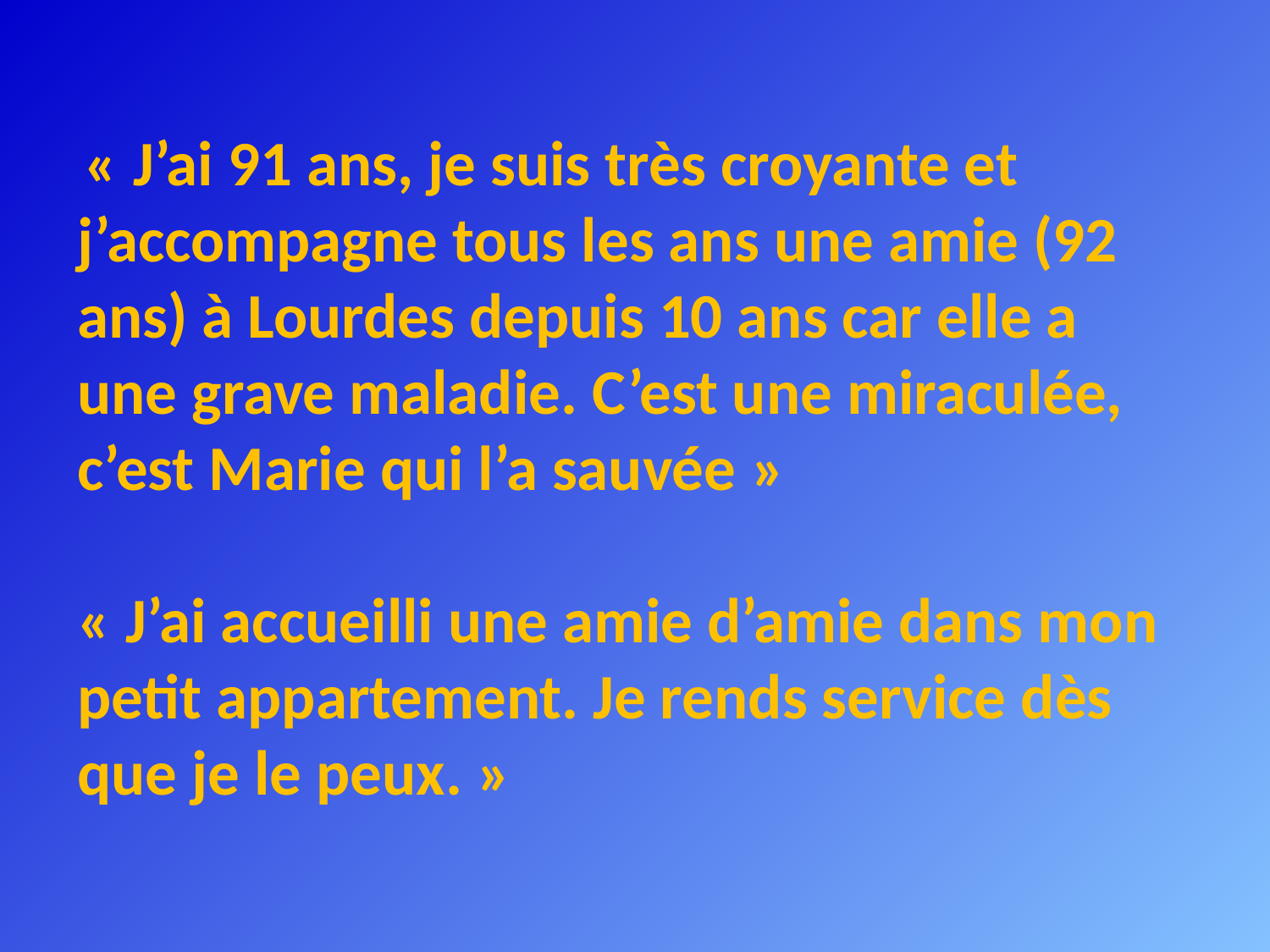

« J’ai 91 ans, je suis très croyante et j’accompagne tous les ans une amie (92 ans) à Lourdes depuis 10 ans car elle a une grave maladie. C’est une miraculée, c’est Marie qui l’a sauvée »

« J’ai accueilli une amie d’amie dans mon petit appartement. Je rends service dès que je le peux. »